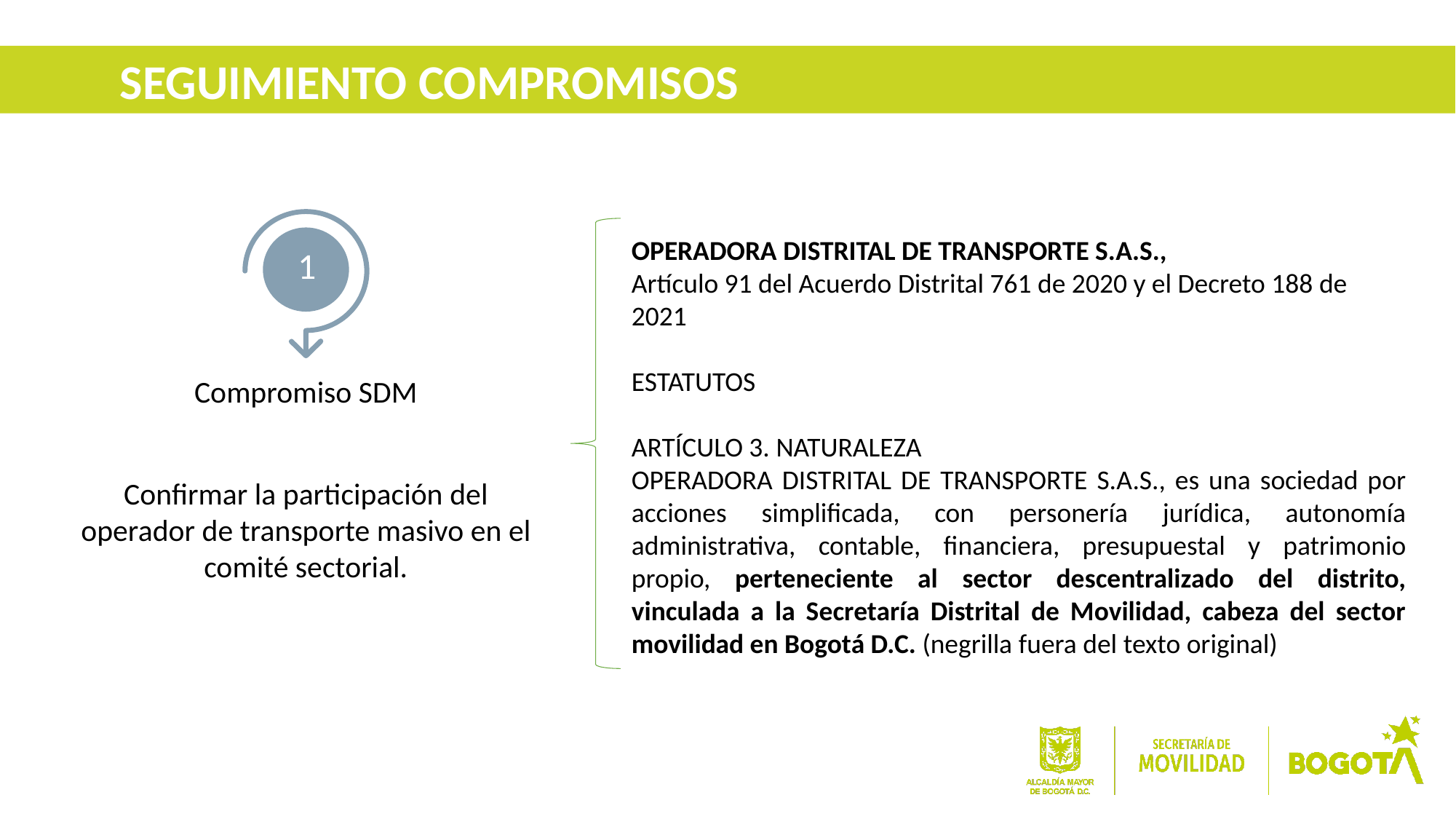

SEGUIMIENTO COMPROMISOS
2

1

OPERADORA DISTRITAL DE TRANSPORTE S.A.S.,
Artículo 91 del Acuerdo Distrital 761 de 2020 y el Decreto 188 de 2021

ESTATUTOS

ARTÍCULO 3. NATURALEZA
OPERADORA DISTRITAL DE TRANSPORTE S.A.S., es una sociedad por acciones simplificada, con personería jurídica, autonomía administrativa, contable, financiera, presupuestal y patrimonio propio, perteneciente al sector descentralizado del distrito, vinculada a la Secretaría Distrital de Movilidad, cabeza del sector movilidad en Bogotá D.C. (negrilla fuera del texto original)
Compromiso SDM

Confirmar la participación del operador de transporte masivo en el comité sectorial.